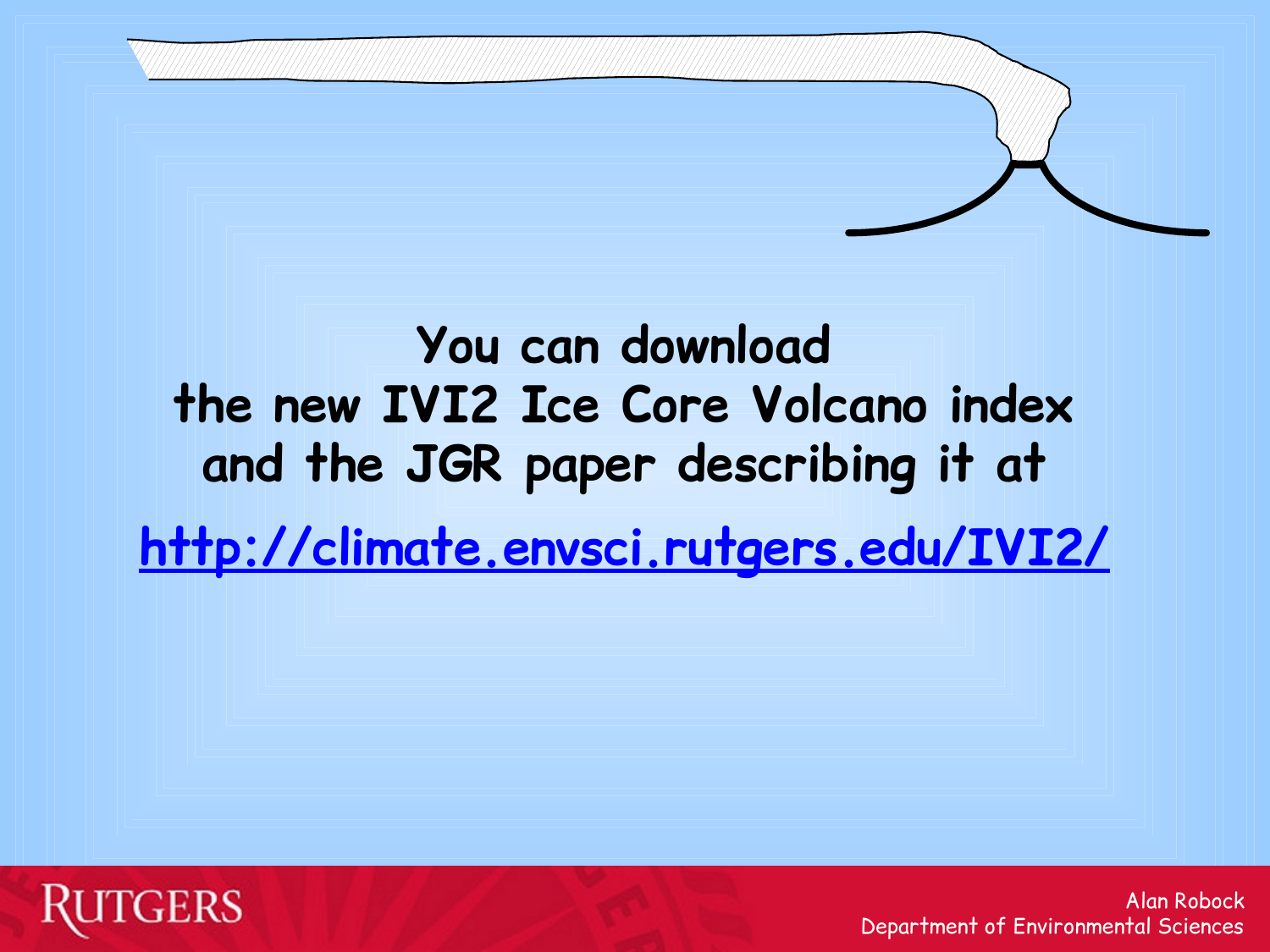

You can download
the new IVI2 Ice Core Volcano index
and the JGR paper describing it at
 http://climate.envsci.rutgers.edu/IVI2/